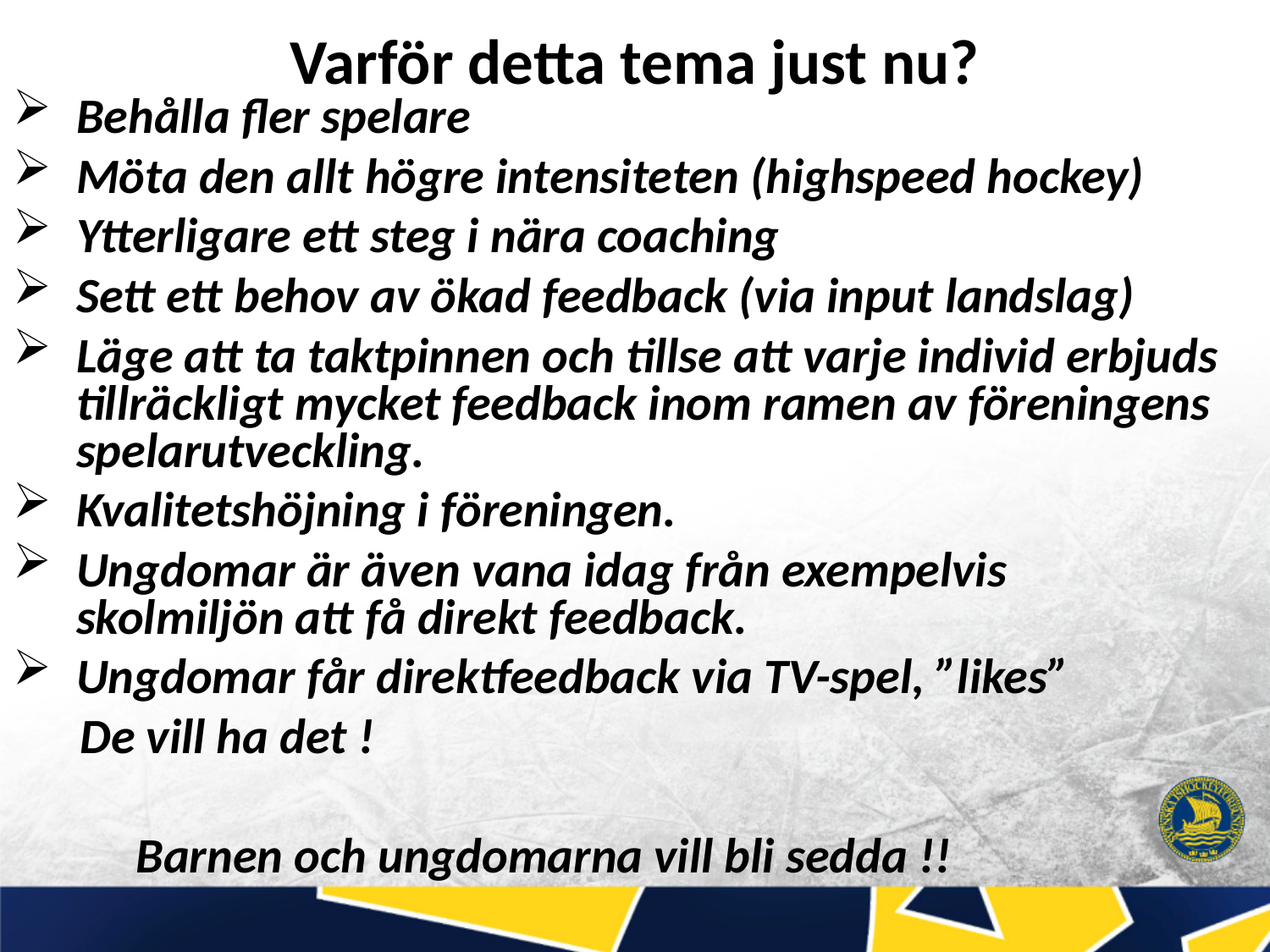

# Varför detta tema just nu?
Behålla fler spelare
Möta den allt högre intensiteten (highspeed hockey)
Ytterligare ett steg i nära coaching
Sett ett behov av ökad feedback (via input landslag)
Läge att ta taktpinnen och tillse att varje individ erbjuds
tillräckligt mycket feedback inom ramen av föreningens
spelarutveckling.
Kvalitetshöjning i föreningen.
Ungdomar är även vana idag från exempelvis
skolmiljön att få direkt feedback.
Ungdomar får direktfeedback via TV-spel, ”likes”
      De vill ha det !

           Barnen och ungdomarna vill bli sedda !!